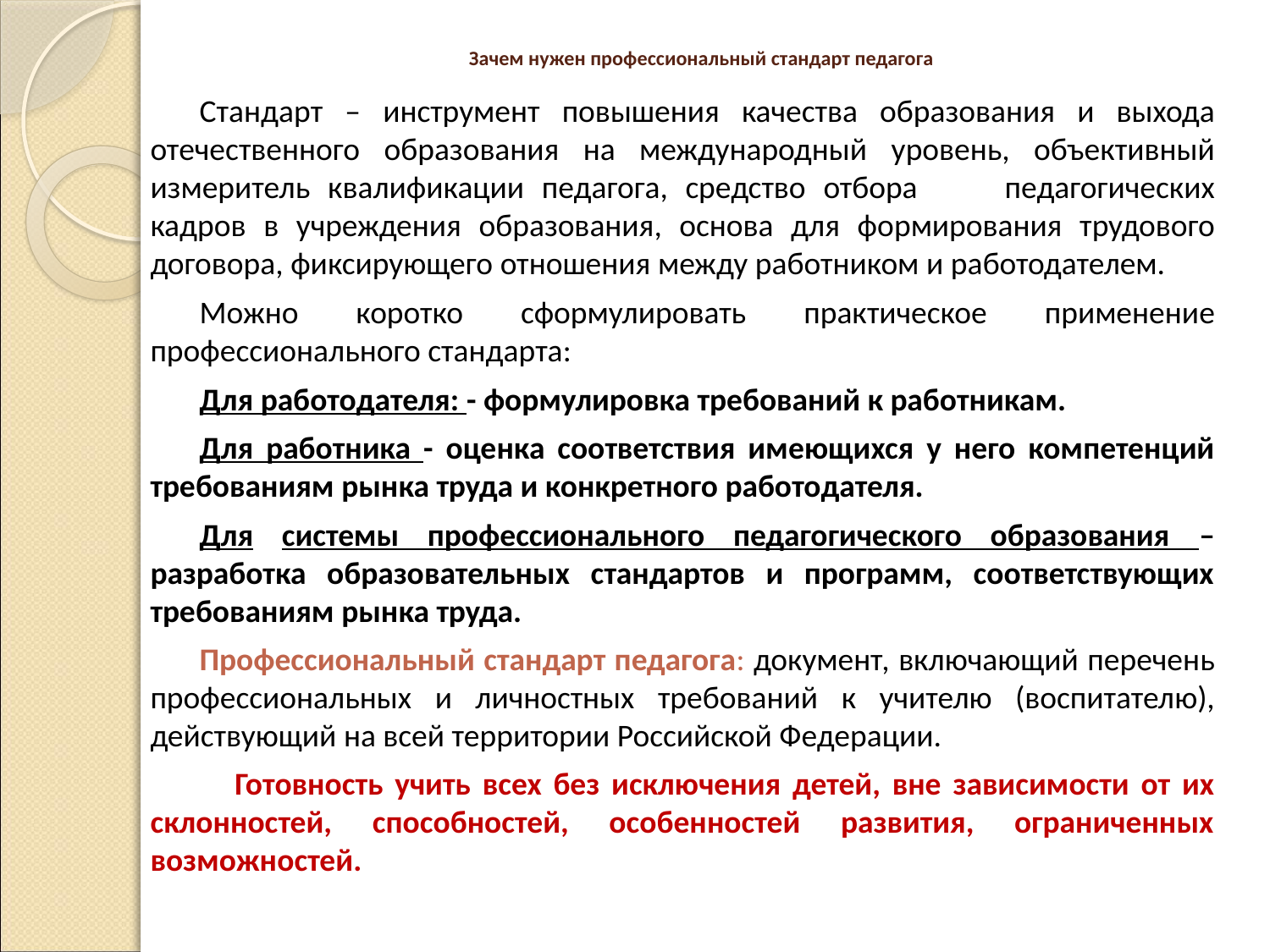

# Зачем нужен профессиональный стандарт педагога
Стандарт – инструмент повышения качества образования и выхода отечественного образования на международный уровень, объективный измеритель квалификации педагога, средство отбора     педагогических кадров в учреждения образования, основа для формирования трудового договора, фиксирующего отношения между работником и работодателем.
Можно коротко сформулировать практическое применение профессионального стандарта:
Для работодателя: - формулировка требований к работникам.
Для работника - оценка соответствия имеющихся у него компетенций требованиям рынка труда и конкретного работодателя.
Для системы профессионального педагогического образования – разработка образовательных стандартов и программ, соответствующих требованиям рынка труда.
Профессиональный стандарт педагога: документ, включающий перечень профессиональных и личностных требований к учителю (воспитателю), действующий на всей территории Российской Федерации.
   Готовность учить всех без исключения детей, вне зависимости от их склонностей, способностей, особенностей развития, ограниченных возможностей.